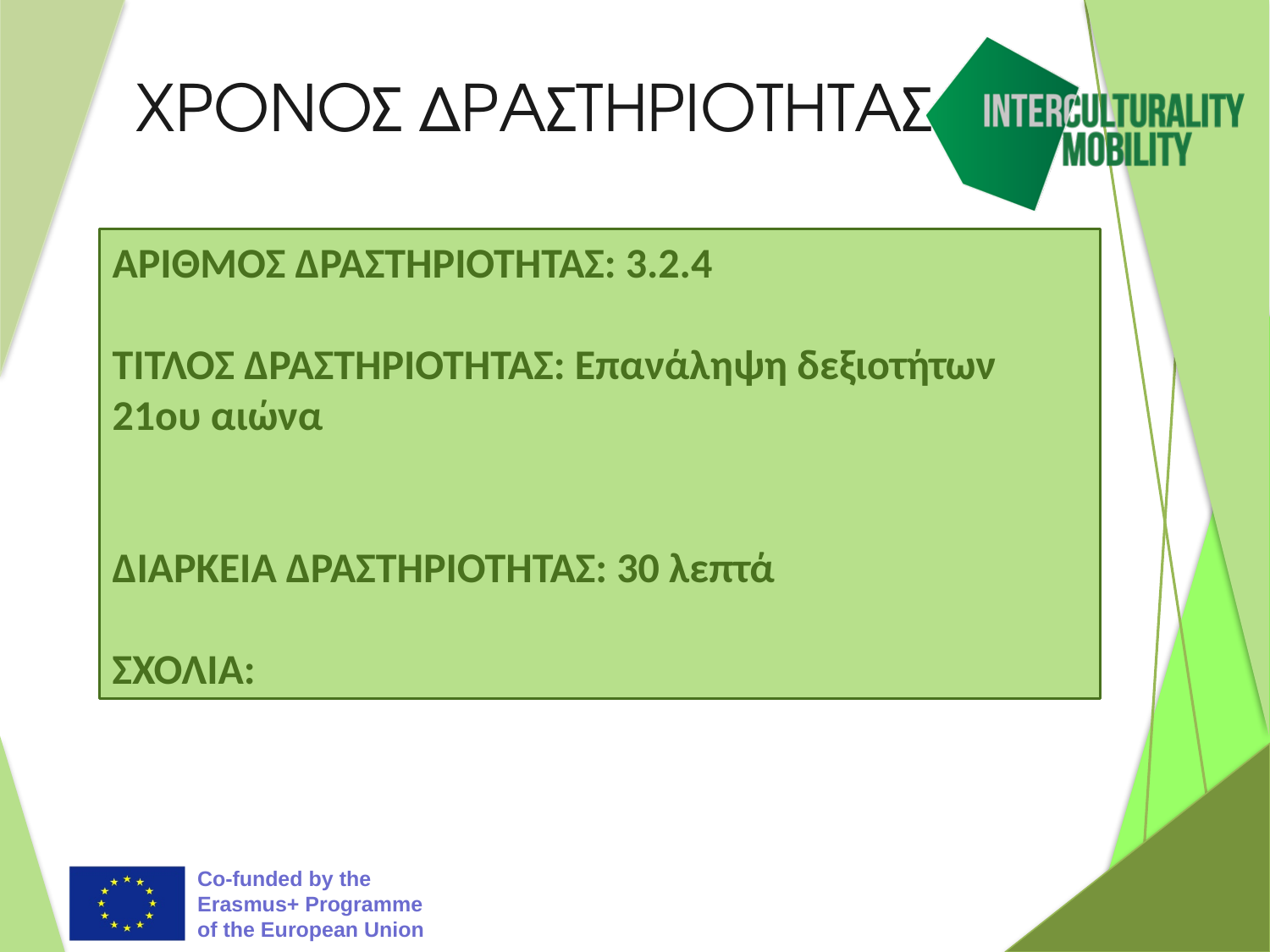

# ΧΡΟΝΟΣ ΔΡΑΣΤΗΡΙΟΤΗΤΑΣ
ΑΡΙΘΜΟΣ ΔΡΑΣΤΗΡΙΟΤΗΤΑΣ: 3.2.4

ΤΙΤΛΟΣ ΔΡΑΣΤΗΡΙΟΤΗΤΑΣ: Επανάληψη δεξιοτήτων 21ου αιώνα

ΔΙΑΡΚΕΙΑ ΔΡΑΣΤΗΡΙΟΤΗΤΑΣ: 30 λεπτά

ΣΧΟΛΙΑ: